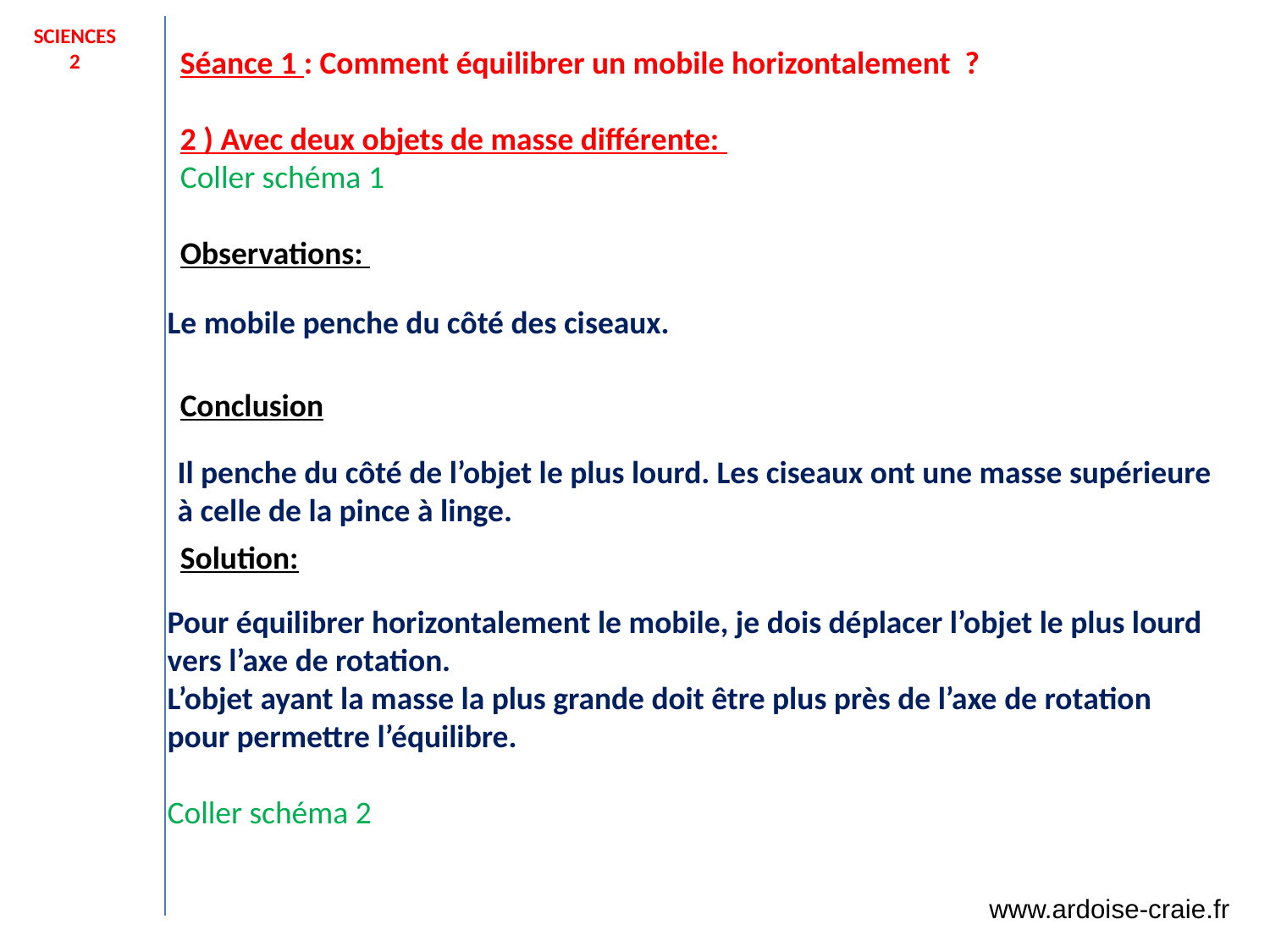

SCIENCES 2
Séance 1 : Comment équilibrer un mobile horizontalement  ?

2 ) Avec deux objets de masse différente:
Coller schéma 1

Observations:

Conclusion

Solution:

Le mobile penche du côté des ciseaux.
Il penche du côté de l’objet le plus lourd. Les ciseaux ont une masse supérieure à celle de la pince à linge.
Pour équilibrer horizontalement le mobile, je dois déplacer l’objet le plus lourd vers l’axe de rotation.
L’objet ayant la masse la plus grande doit être plus près de l’axe de rotation pour permettre l’équilibre.

Coller schéma 2
www.ardoise-craie.fr